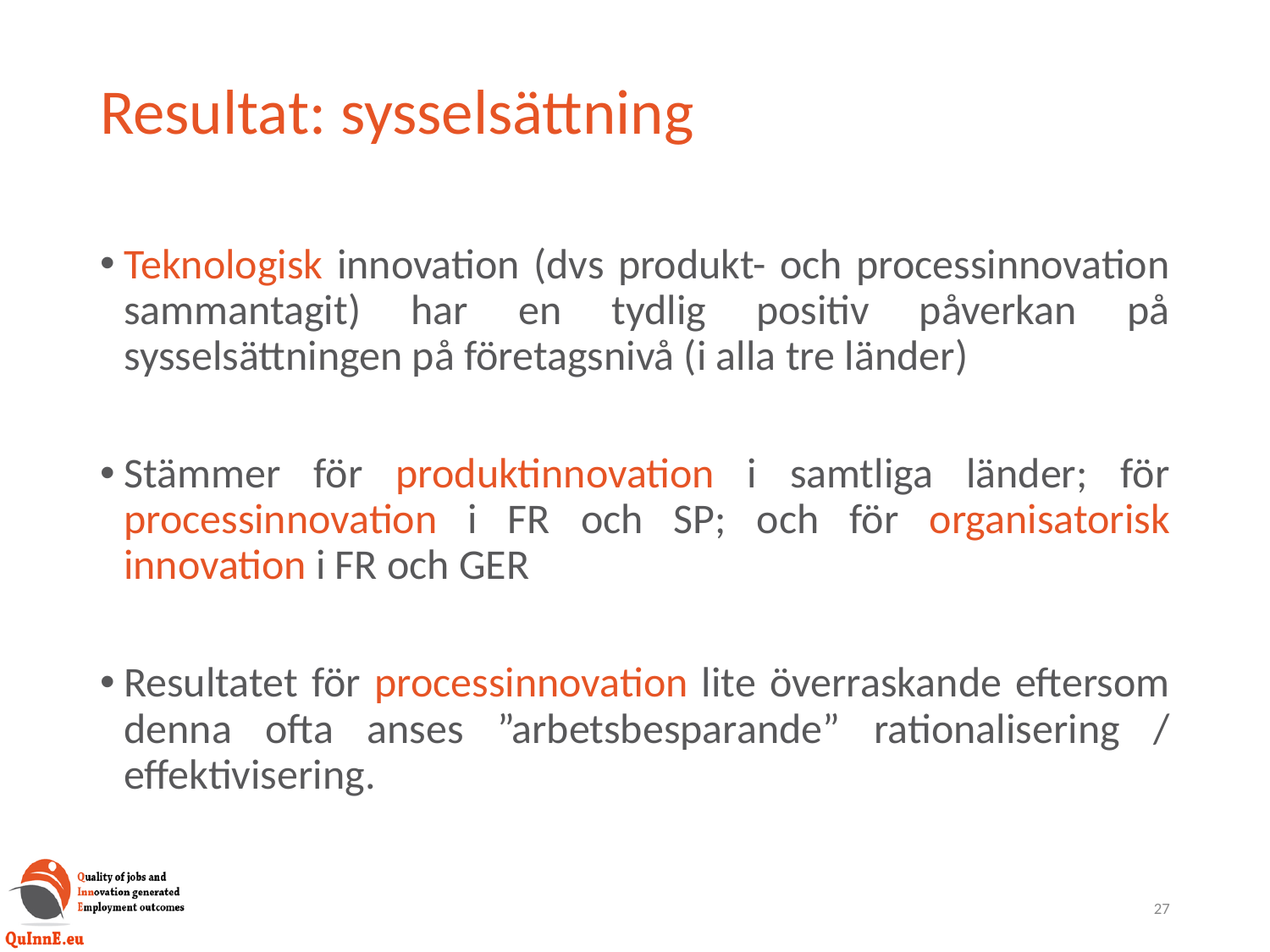

# Resultat: sysselsättning
Teknologisk innovation (dvs produkt- och processinnovation sammantagit) har en tydlig positiv påverkan på sysselsättningen på företagsnivå (i alla tre länder)

Stämmer för produktinnovation i samtliga länder; för processinnovation i FR och SP; och för organisatorisk innovation i FR och GER

Resultatet för processinnovation lite överraskande eftersom denna ofta anses ”arbetsbesparande” rationalisering / effektivisering.

27